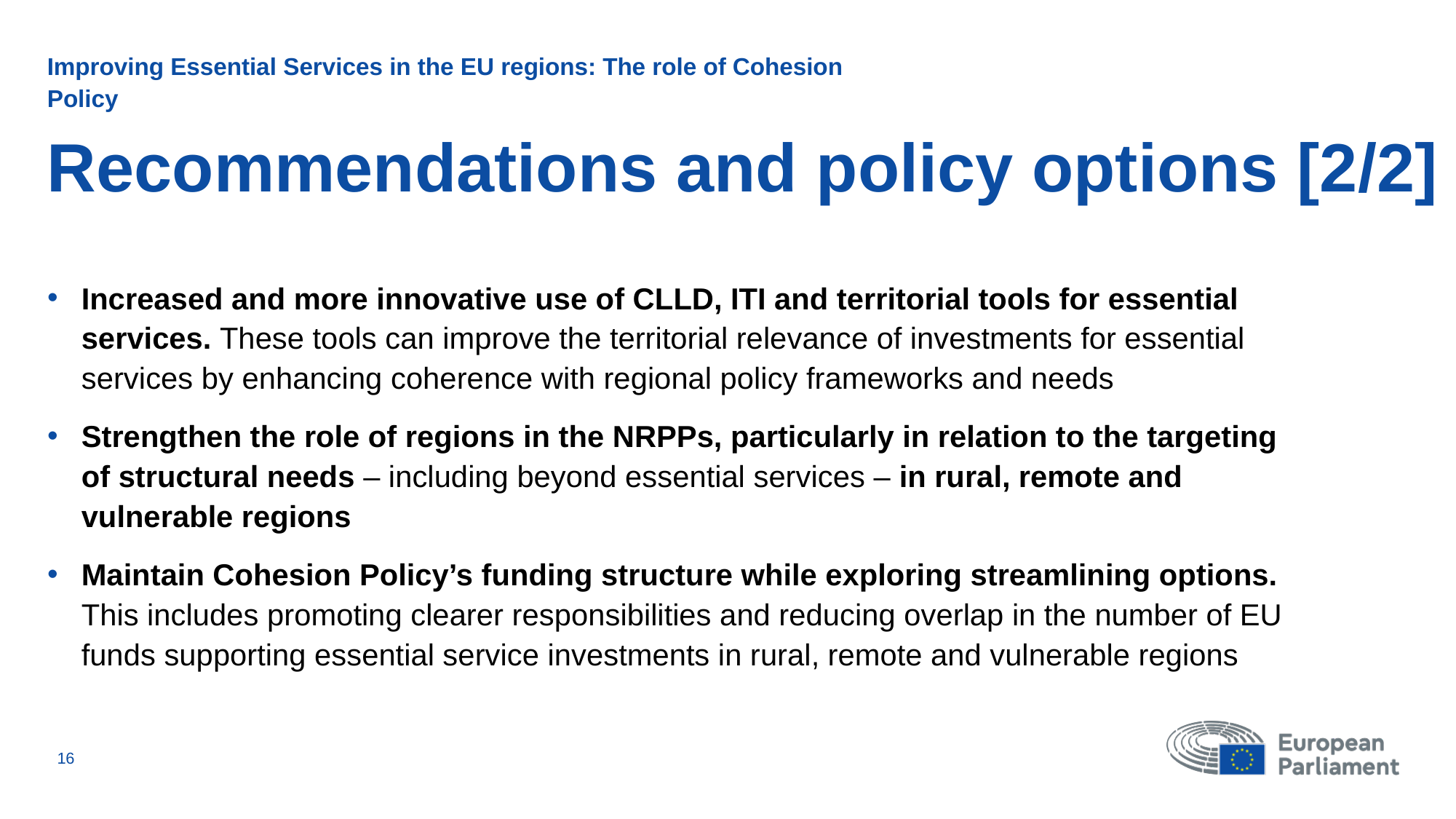

Improving Essential Services in the EU regions: The role of Cohesion Policy
# Recommendations and policy options [2/2]
Increased and more innovative use of CLLD, ITI and territorial tools for essential services. These tools can improve the territorial relevance of investments for essential services by enhancing coherence with regional policy frameworks and needs
Strengthen the role of regions in the NRPPs, particularly in relation to the targeting of structural needs – including beyond essential services – in rural, remote and vulnerable regions
Maintain Cohesion Policy’s funding structure while exploring streamlining options. This includes promoting clearer responsibilities and reducing overlap in the number of EU funds supporting essential service investments in rural, remote and vulnerable regions